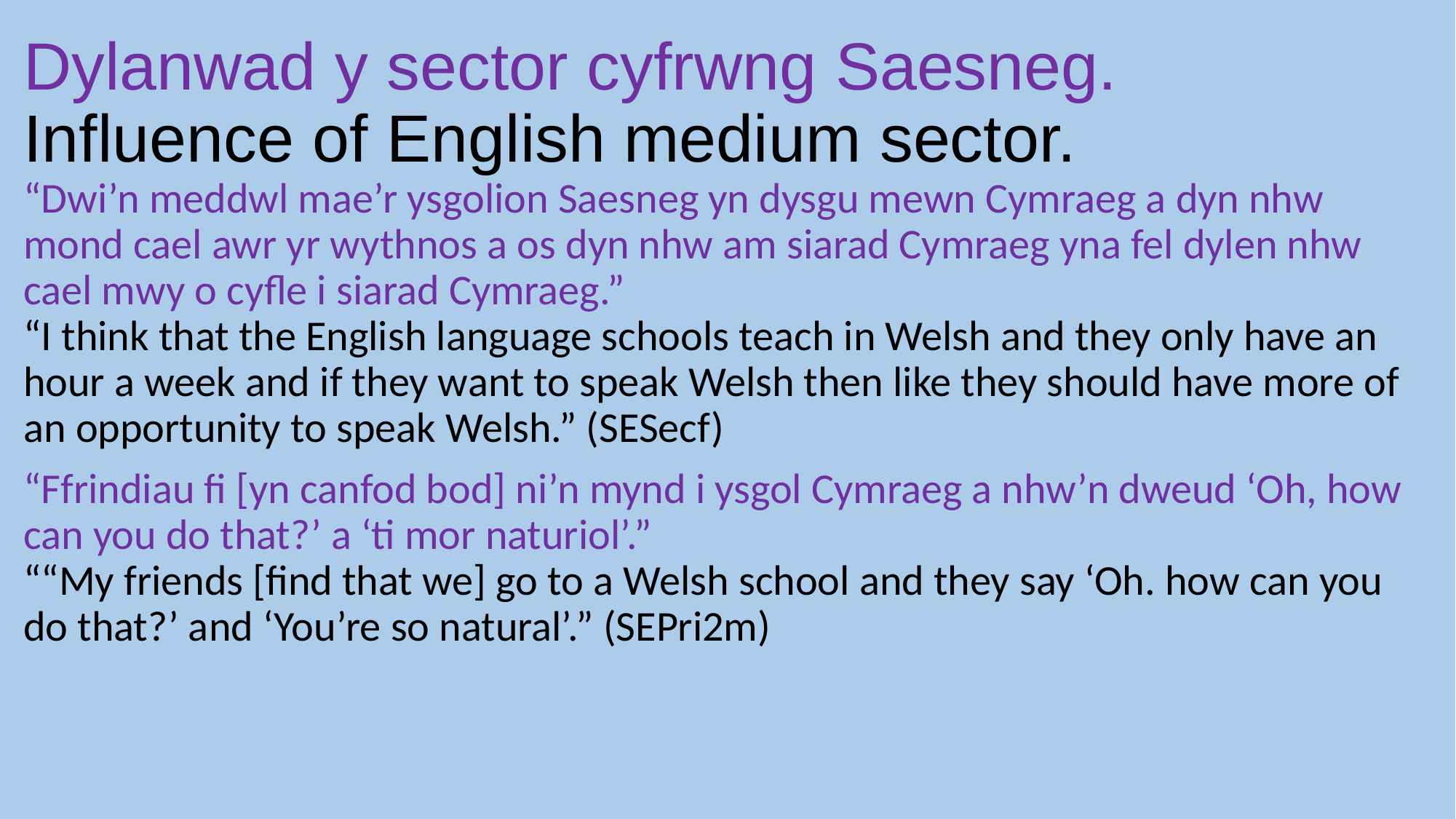

Dylanwad y sector cyfrwng Saesneg.
Influence of English medium sector.
“Dwi’n meddwl mae’r ysgolion Saesneg yn dysgu mewn Cymraeg a dyn nhw mond cael awr yr wythnos a os dyn nhw am siarad Cymraeg yna fel dylen nhw cael mwy o cyfle i siarad Cymraeg.”
“I think that the English language schools teach in Welsh and they only have an hour a week and if they want to speak Welsh then like they should have more of an opportunity to speak Welsh.” (SESecf)
“Ffrindiau fi [yn canfod bod] ni’n mynd i ysgol Cymraeg a nhw’n dweud ‘Oh, how can you do that?’ a ‘ti mor naturiol’.”
““My friends [find that we] go to a Welsh school and they say ‘Oh. how can you do that?’ and ‘You’re so natural’.” (SEPri2m)